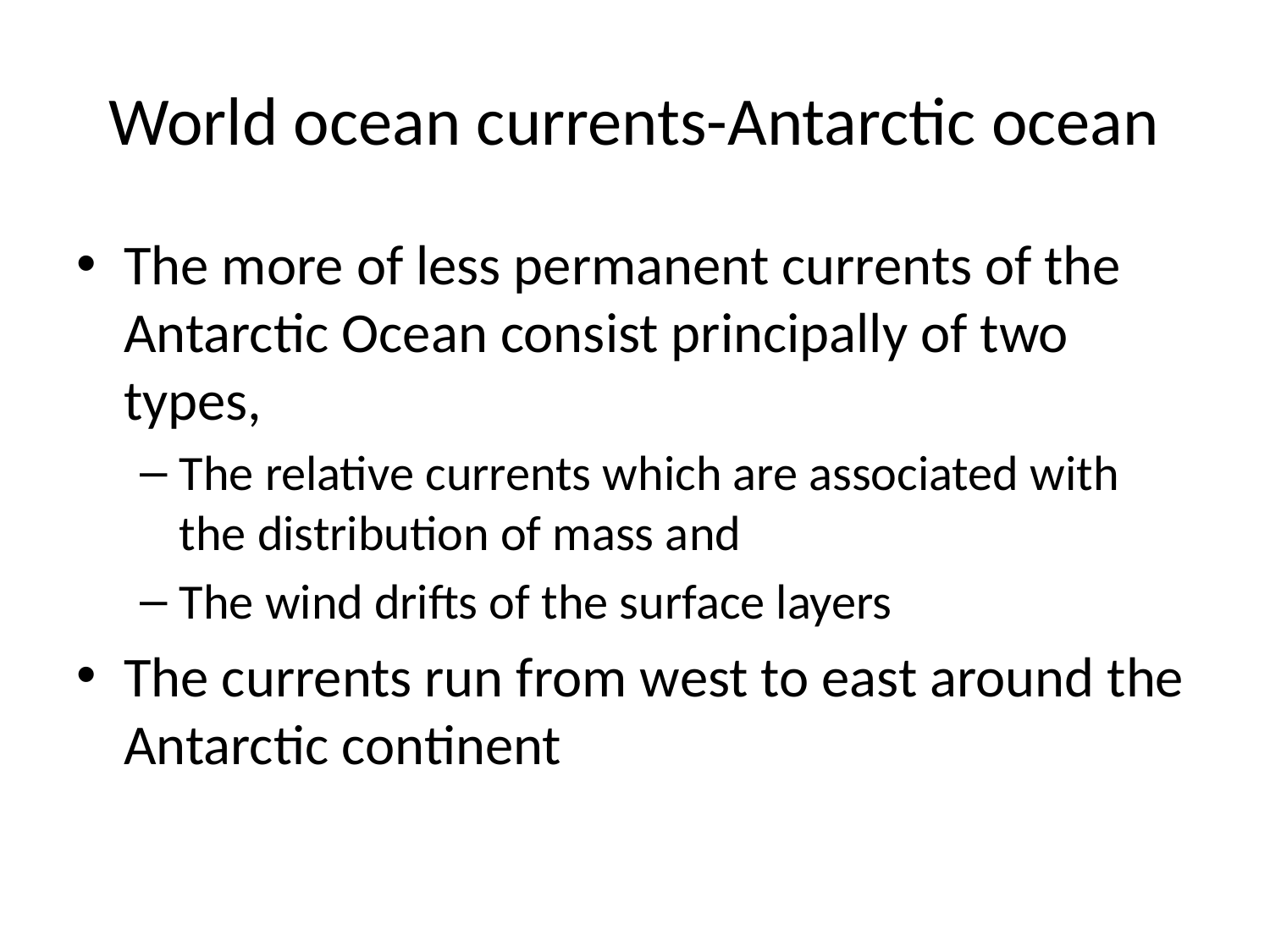

# World ocean currents-Antarctic ocean
The more of less permanent currents of the Antarctic Ocean consist principally of two types,
The relative currents which are associated with the distribution of mass and
The wind drifts of the surface layers
The currents run from west to east around the Antarctic continent